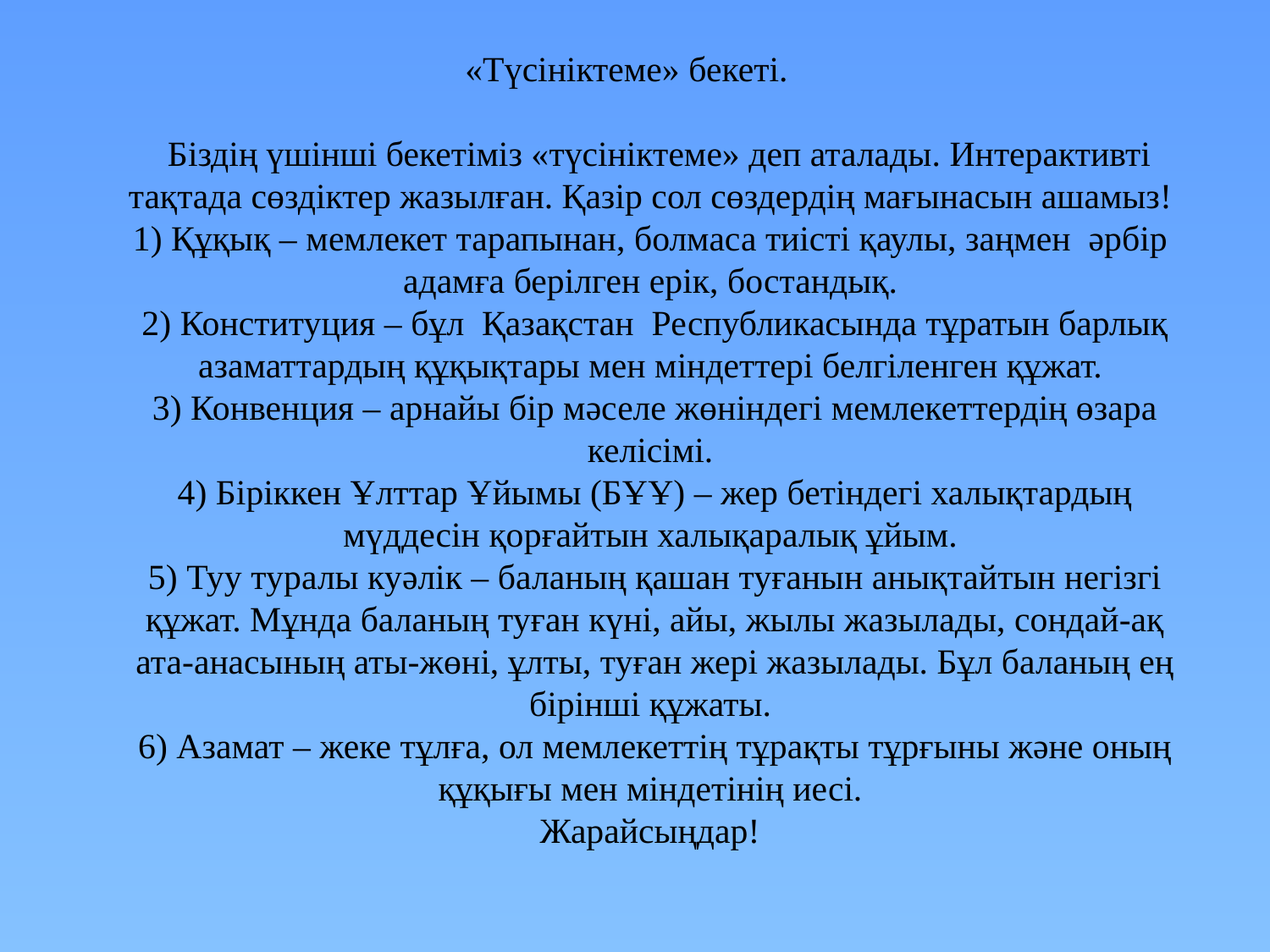

«Түсініктеме» бекеті.
 Біздің үшінші бекетіміз «түсініктеме» деп аталады. Интерактивті тақтада сөздіктер жазылған. Қазір сол сөздердің мағынасын ашамыз!
1) Құқық – мемлекет тарапынан, болмаса тиісті қаулы, заңмен  әрбір  адамға берілген ерік, бостандық.
2) Конституция – бұл  Қазақстан  Республикасында тұратын барлық азаматтардың құқықтары мен міндеттері белгіленген құжат.
3) Конвенция – арнайы бір мәселе жөніндегі мемлекеттердің өзара келісімі.
4) Біріккен Ұлттар Ұйымы (БҰҰ) – жер бетіндегі халықтардың мүддесін қорғайтын халықаралық ұйым.
5) Туу туралы куәлік – баланың қашан туғанын анықтайтын негізгі құжат. Мұнда баланың туған күні, айы, жылы жазылады, сондай-ақ ата-анасының аты-жөні, ұлты, туған жері жазылады. Бұл баланың ең бірінші құжаты.
6) Азамат – жеке тұлға, ол мемлекеттің тұрақты тұрғыны және оның құқығы мен міндетінің иесі.
Жарайсыңдар!